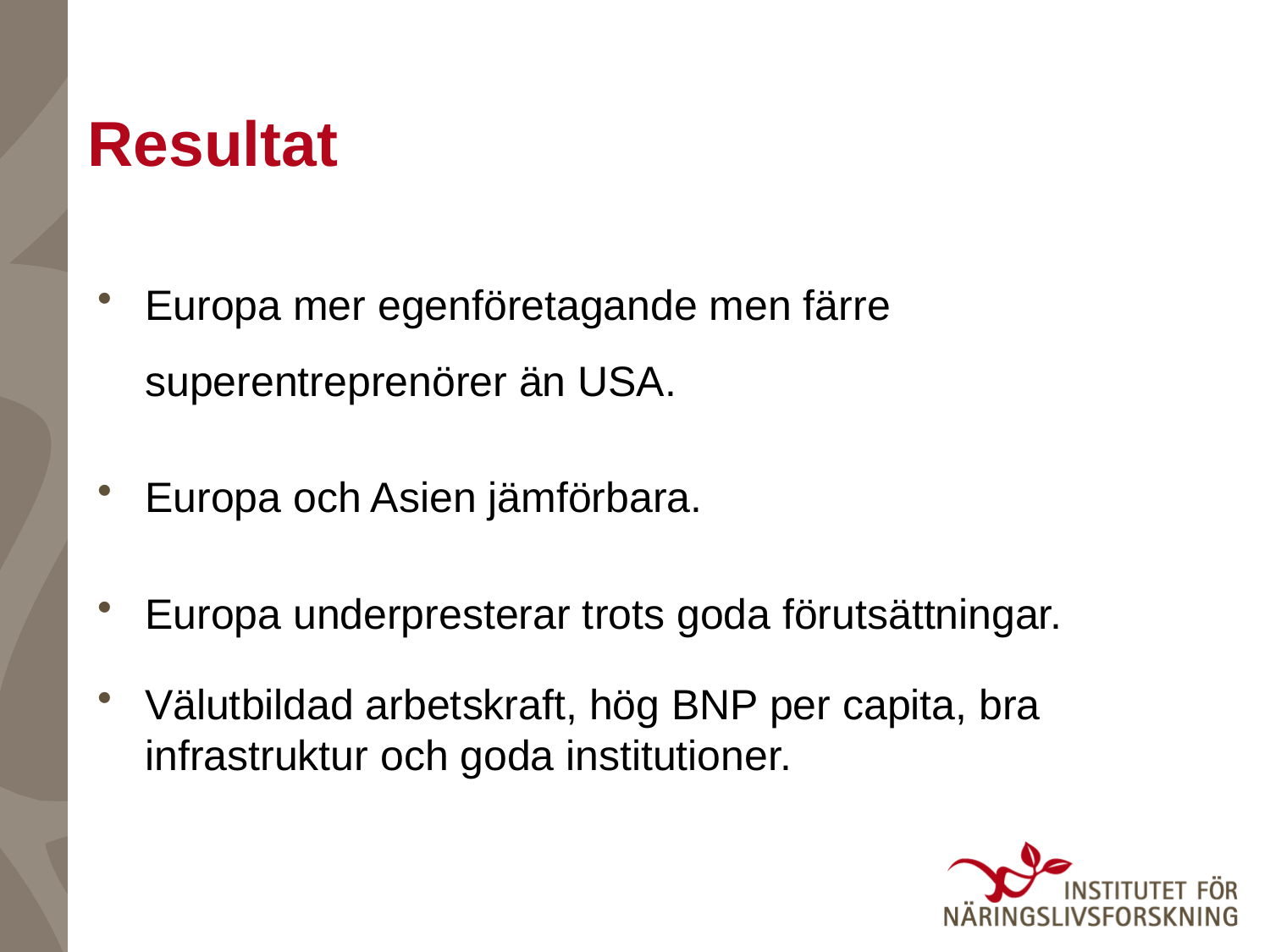

# Resultat
Europa mer egenföretagande men färre superentreprenörer än USA.
Europa och Asien jämförbara.
Europa underpresterar trots goda förutsättningar.
Välutbildad arbetskraft, hög BNP per capita, bra infrastruktur och goda institutioner.